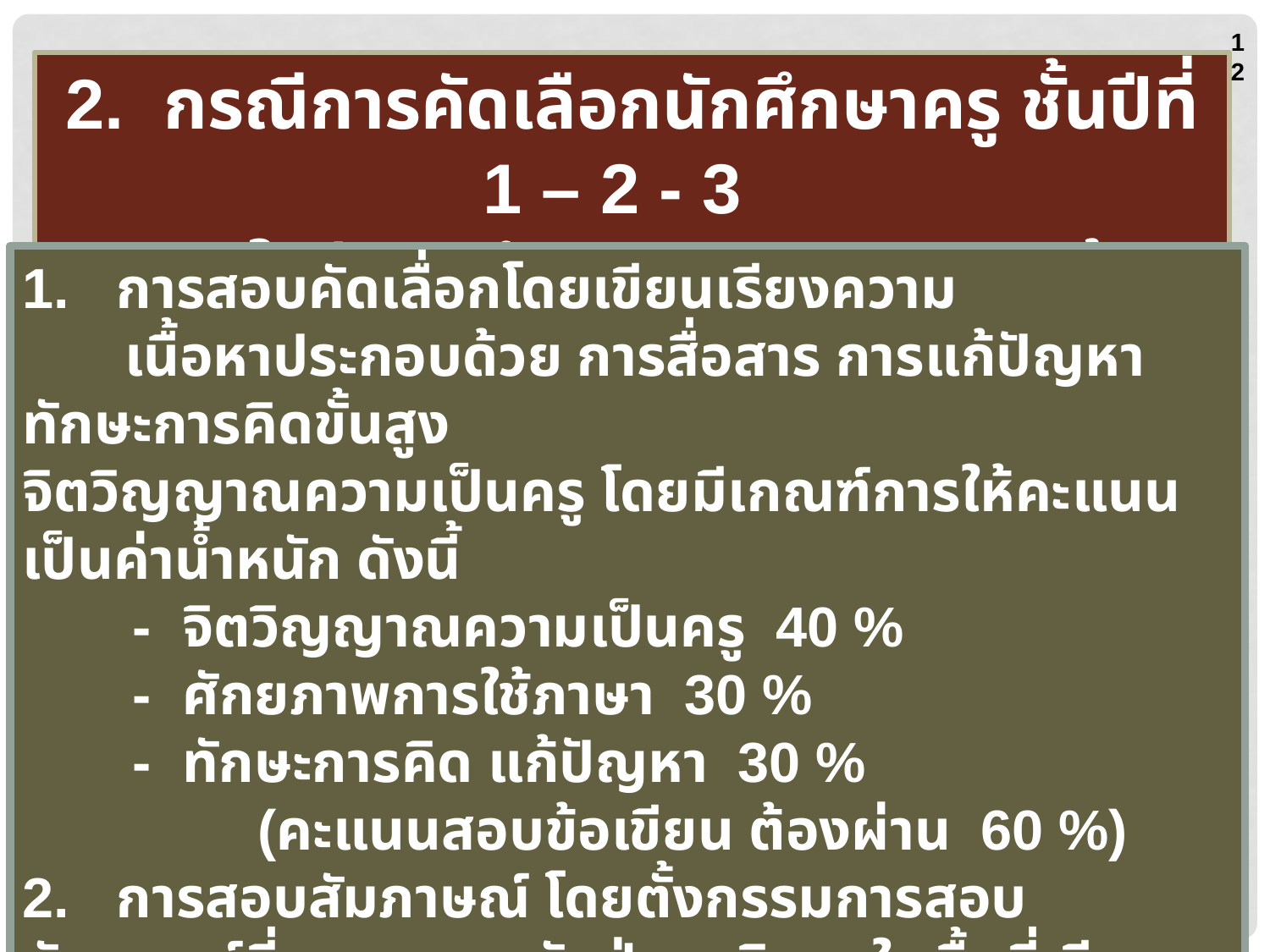

12
2.  กรณีการคัดเลือกนักศึกษาครู ชั้นปีที่ 1 – 2 - 3
          ในปีการศึกษา 2560    สอบพร้อมกัน
1.   การสอบคัดเลื่อกโดยเขียนเรียงความ
       เนื้อหาประกอบด้วย การสื่อสาร การแก้ปัญหาทักษะการคิดขั้นสูง
จิตวิญญาณความเป็นครู โดยมีเกณฑ์การให้คะแนนเป็นค่าน้ำหนัก ดังนี้
       -  จิตวิญญาณความเป็นครู  40 %
       -  ศักยภาพการใช้ภาษา  30 %
       -  ทักษะการคิด แก้ปัญหา  30 %
               (คะแนนสอบข้อเขียน ต้องผ่าน  60 %)
2.   การสอบสัมภาษณ์ โดยตั้งกรรมการสอบสัมภาษณ์ที่มาจากสถาบันฝ่ายผลิตครูในพื้นที่ มีการจัดทำเกณฑ์การสัมภาษณ์อย่างชัดเจน และกำหนดเกณฑ์การสอบสัมภาษณ์เฉาะ ผ่านและไม่ผ่าน